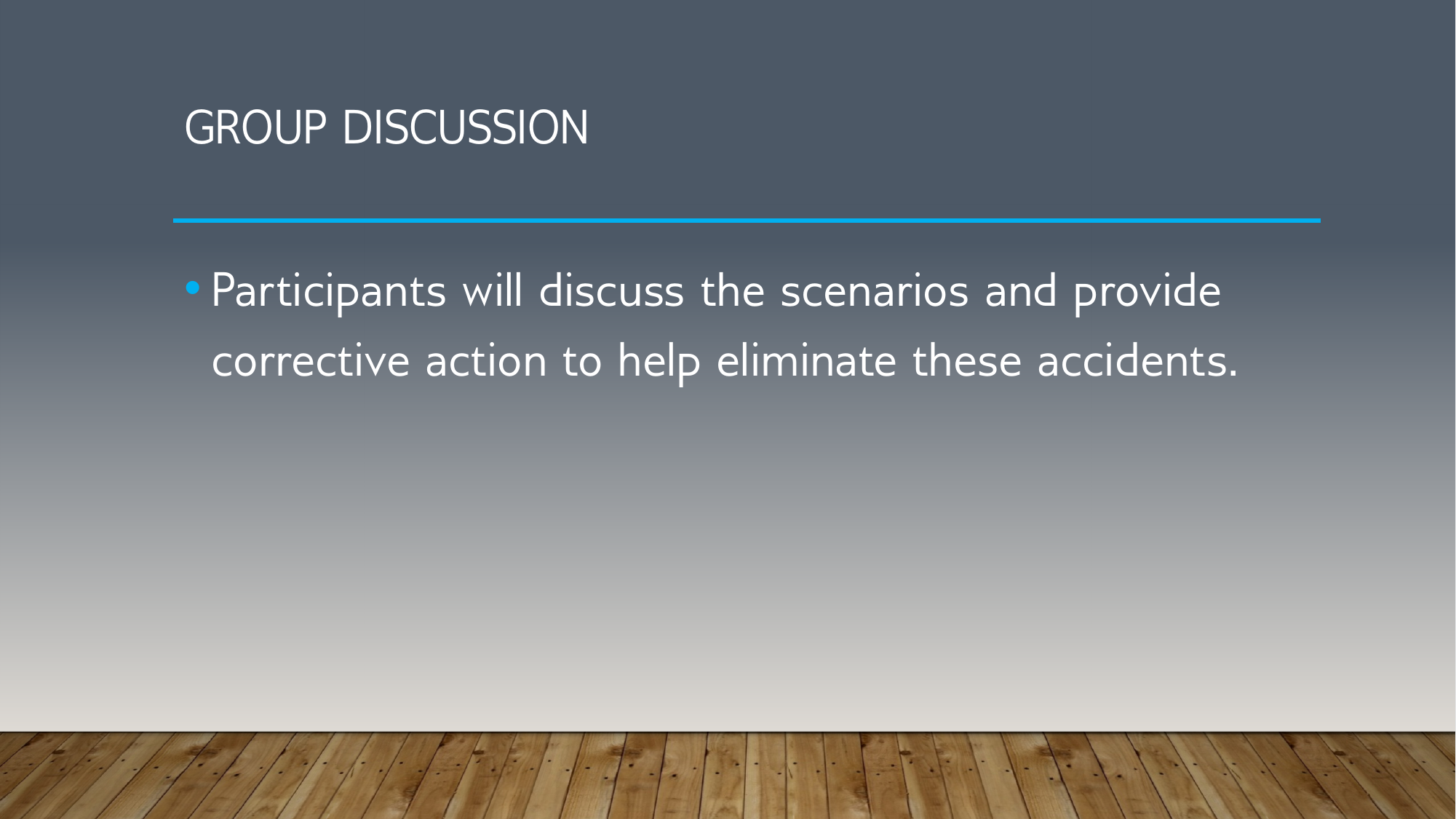

# Group Discussion
Participants will discuss the scenarios and provide corrective action to help eliminate these accidents.